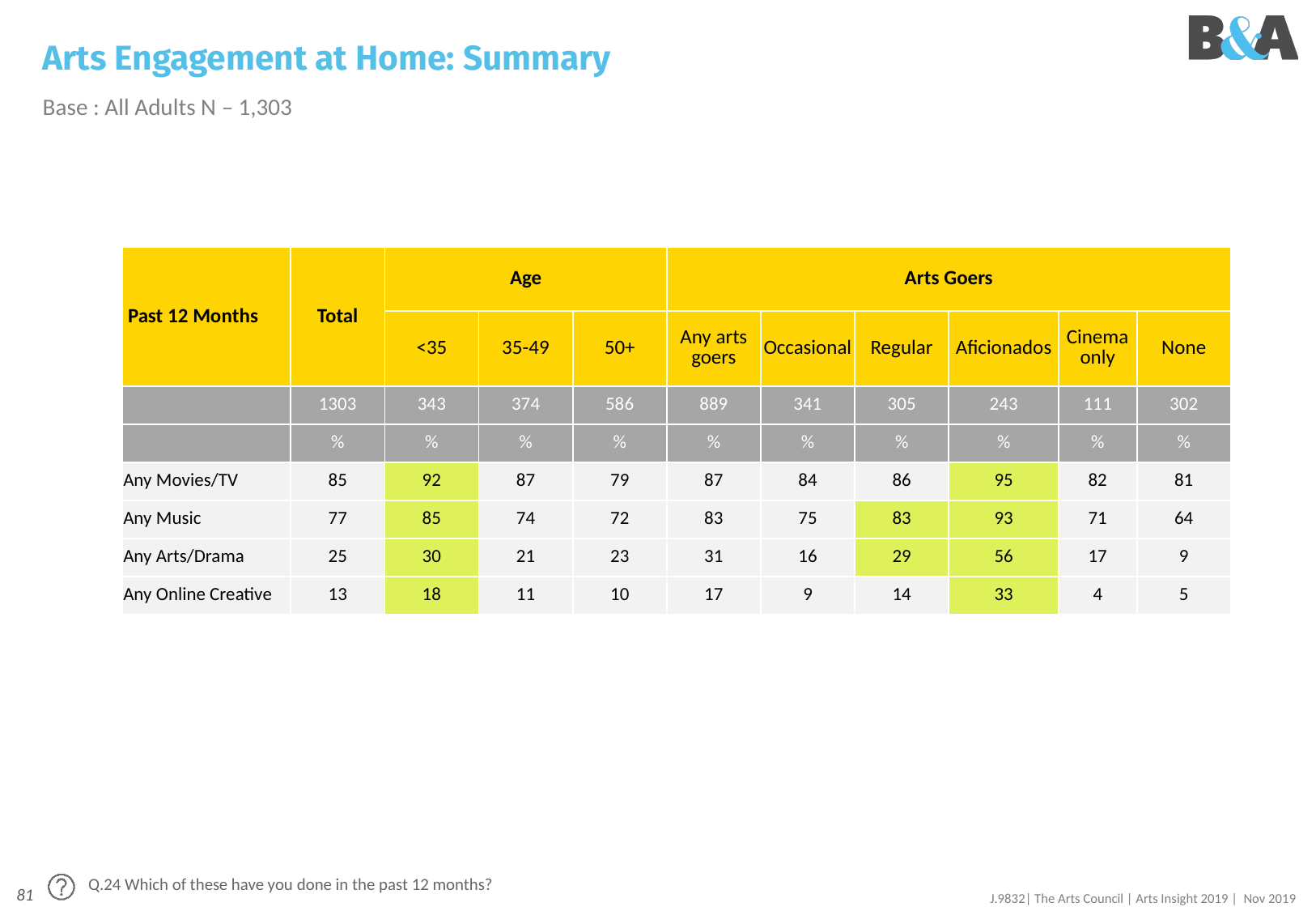

# Arts Engagement at Home: Summary
Base : All Adults N – 1,303
| Past 12 Months | Total | Age |  |  | Arts Goers |  |  |  |  |  |
| --- | --- | --- | --- | --- | --- | --- | --- | --- | --- | --- |
|  |  | <35 | 35-49 | 50+ | Any arts goers | Occasional | Regular | Aficionados | Cinema only | None |
|  | 1303 | 343 | 374 | 586 | 889 | 341 | 305 | 243 | 111 | 302 |
|  | % | % | % | % | % | % | % | % | % | % |
| Any Movies/TV | 85 | 92 | 87 | 79 | 87 | 84 | 86 | 95 | 82 | 81 |
| Any Music | 77 | 85 | 74 | 72 | 83 | 75 | 83 | 93 | 71 | 64 |
| Any Arts/Drama | 25 | 30 | 21 | 23 | 31 | 16 | 29 | 56 | 17 | 9 |
| Any Online Creative | 13 | 18 | 11 | 10 | 17 | 9 | 14 | 33 | 4 | 5 |
Q.24 Which of these have you done in the past 12 months?